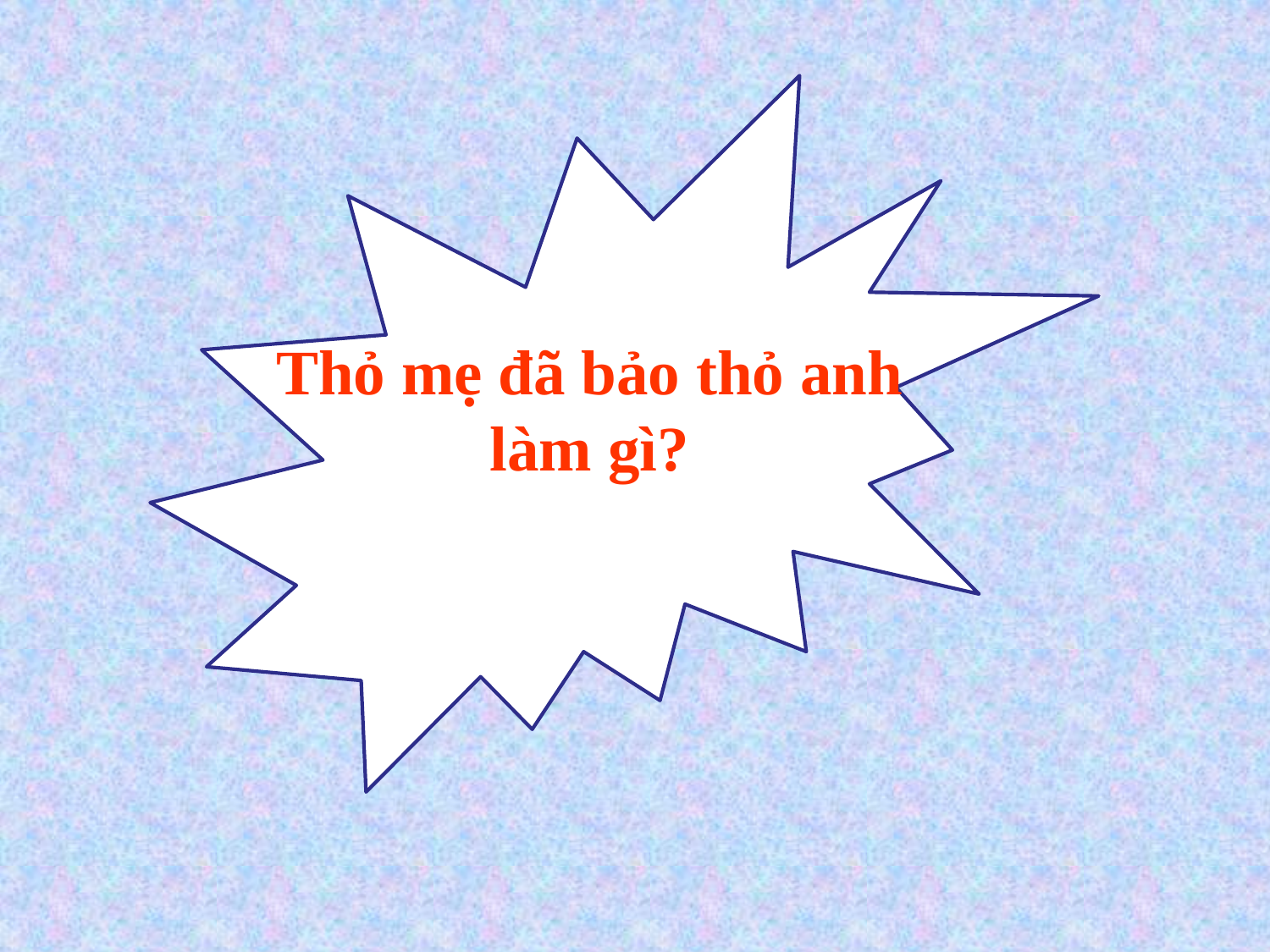

Thỏ mẹ đã bảo thỏ anh
làm gì?